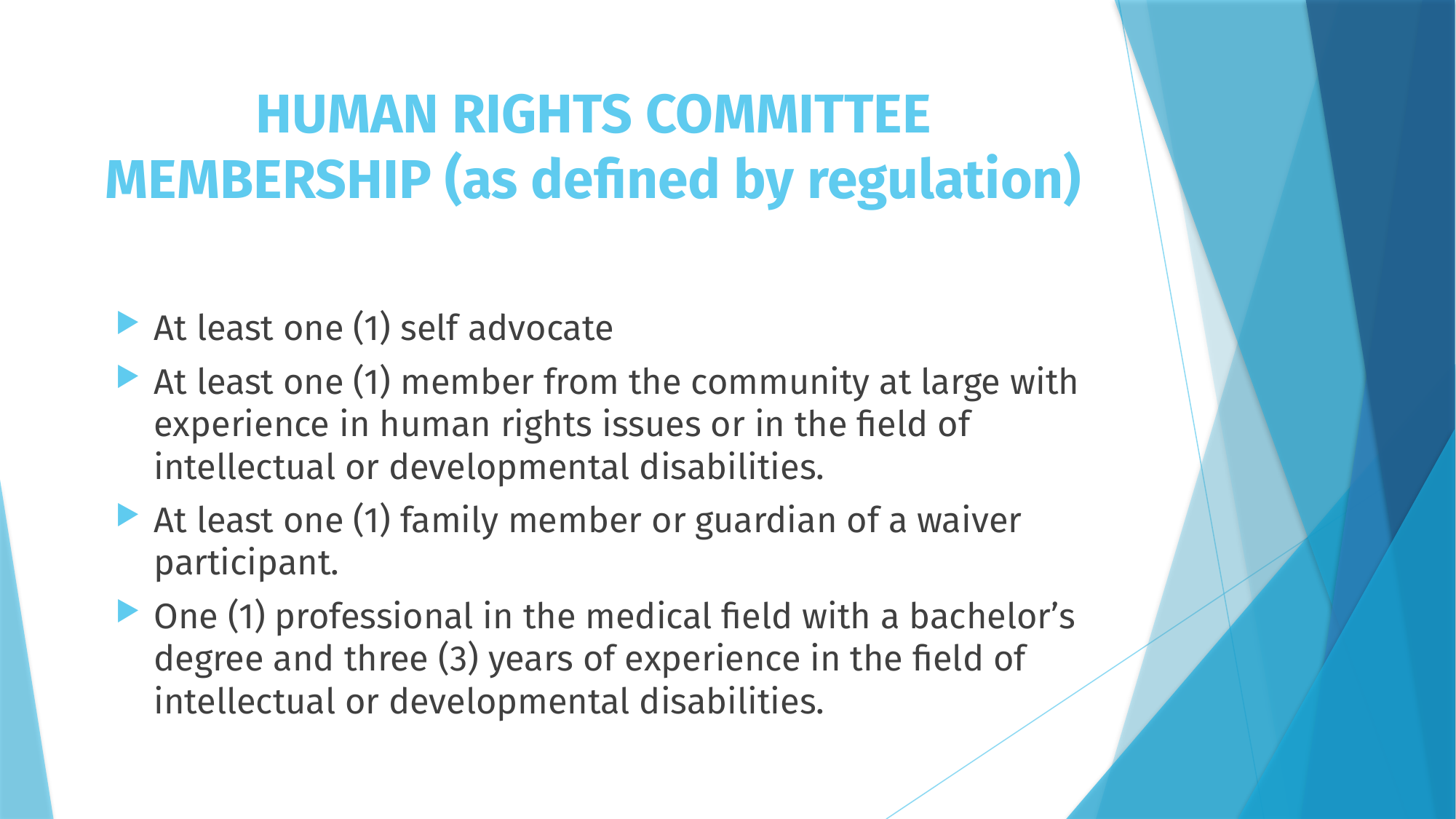

# HUMAN RIGHTS COMMITTEE MEMBERSHIP (as defined by regulation)
At least one (1) self advocate
At least one (1) member from the community at large with experience in human rights issues or in the field of intellectual or developmental disabilities.
At least one (1) family member or guardian of a waiver participant.
One (1) professional in the medical field with a bachelor’s degree and three (3) years of experience in the field of intellectual or developmental disabilities.